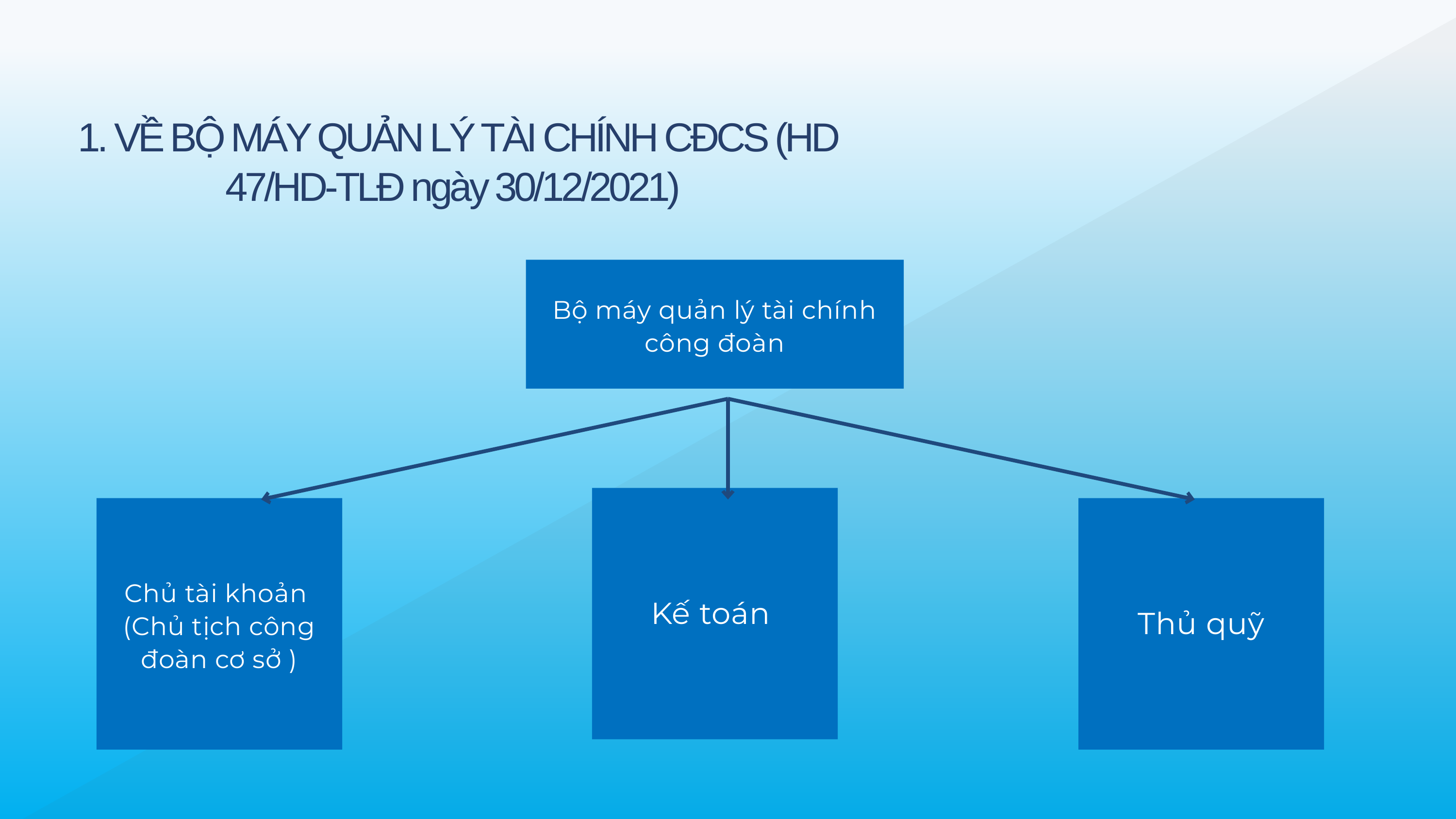

1. VỀ BỘ MÁY QUẢN LÝ TÀI CHÍNH CĐCS (HD 47/HD-TLĐ ngày 30/12/2021)
Bộ máy quản lý tài chính công đoàn

Kế toán
Chủ tài khoản
(Chủ tịch công đoàn cơ sở )
Thủ quỹ